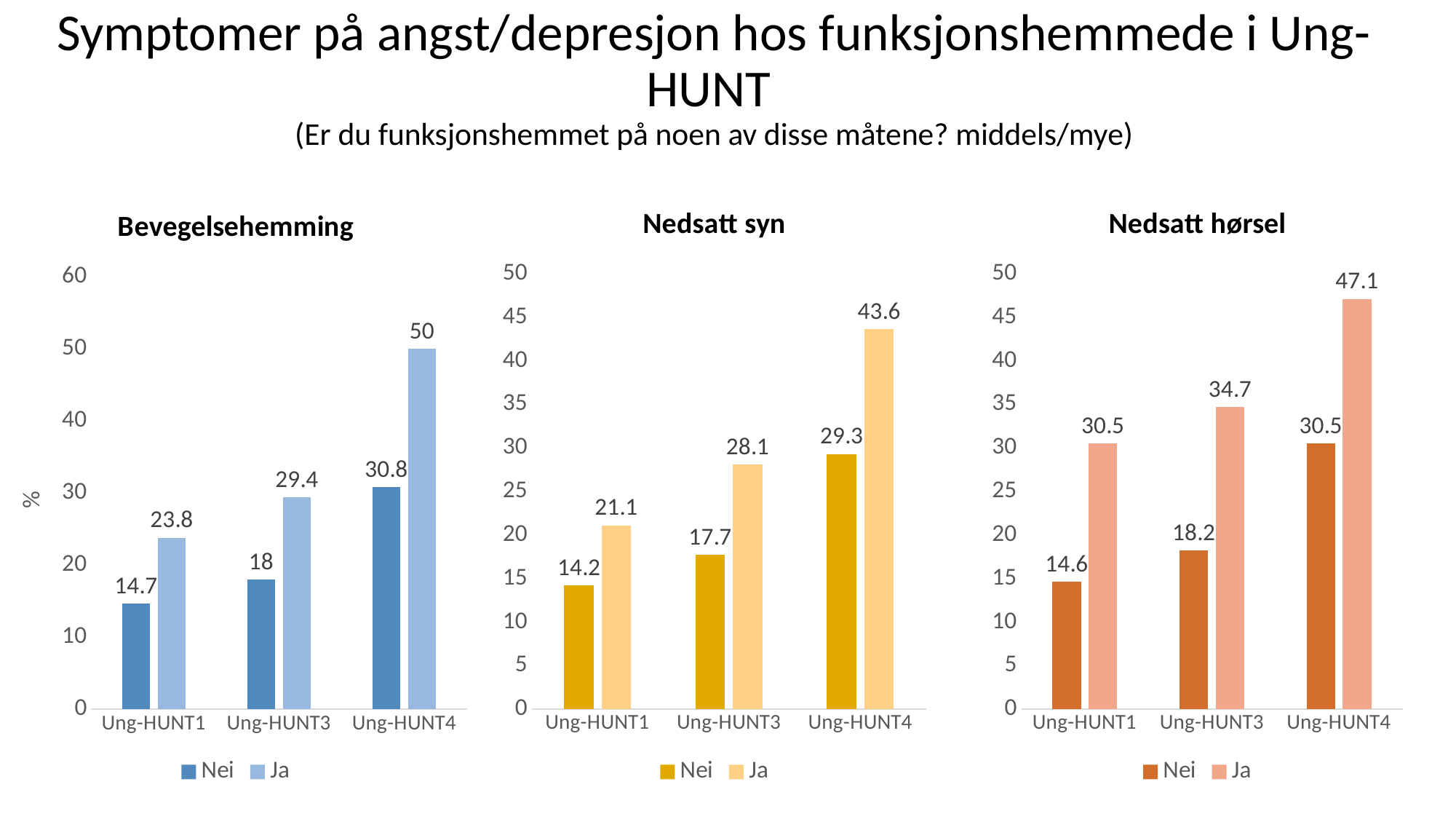

# Symptomer på angst/depresjon hos funksjonshemmede i Ung-HUNT (Er du funksjonshemmet på noen av disse måtene? middels/mye)

### Chart: Nedsatt hørsel

| Category | Nei | Ja |
|---|---|---|
| Ung-HUNT1 | 14.6 | 30.5 |
| Ung-HUNT3 | 18.2 | 34.7 |
| Ung-HUNT4 | 30.5 | 47.1 |

### Chart: Nedsatt syn

| Category | Nei | Ja |
|---|---|---|
| Ung-HUNT1 | 14.2 | 21.1 |
| Ung-HUNT3 | 17.7 | 28.1 |
| Ung-HUNT4 | 29.3 | 43.6 |

### Chart: Bevegelsehemming

| Category | Nei | Ja |
|---|---|---|
| Ung-HUNT1 | 14.7 | 23.8 |
| Ung-HUNT3 | 18.0 | 29.4 |
| Ung-HUNT4 | 30.8 | 50.0 |